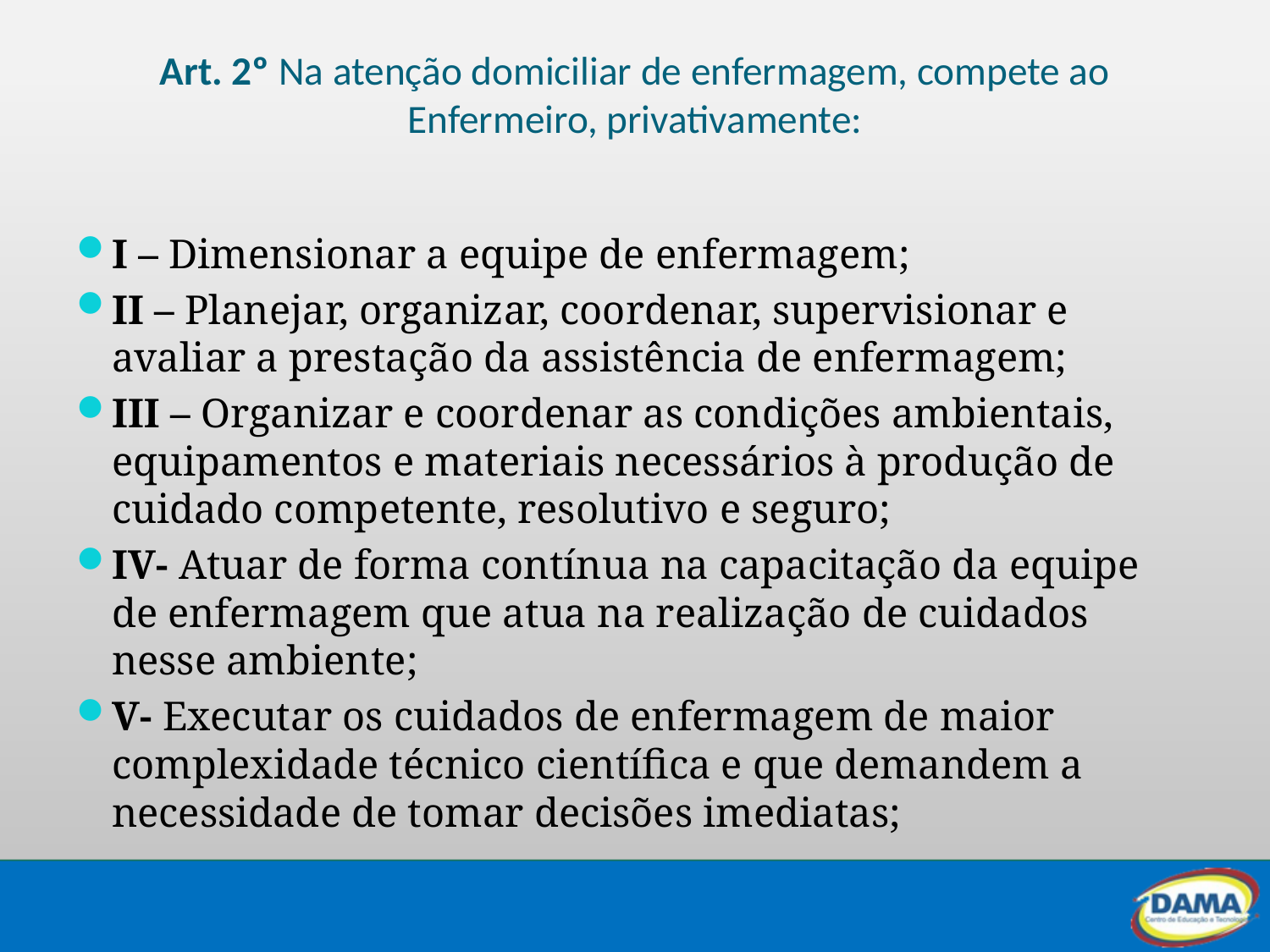

# Art. 2º Na atenção domiciliar de enfermagem, compete ao Enfermeiro, privativamente:
I – Dimensionar a equipe de enfermagem;
II – Planejar, organizar, coordenar, supervisionar e avaliar a prestação da assistência de enfermagem;
III – Organizar e coordenar as condições ambientais, equipamentos e materiais necessários à produção de cuidado competente, resolutivo e seguro;
IV- Atuar de forma contínua na capacitação da equipe de enfermagem que atua na realização de cuidados nesse ambiente;
V- Executar os cuidados de enfermagem de maior complexidade técnico científica e que demandem a necessidade de tomar decisões imediatas;